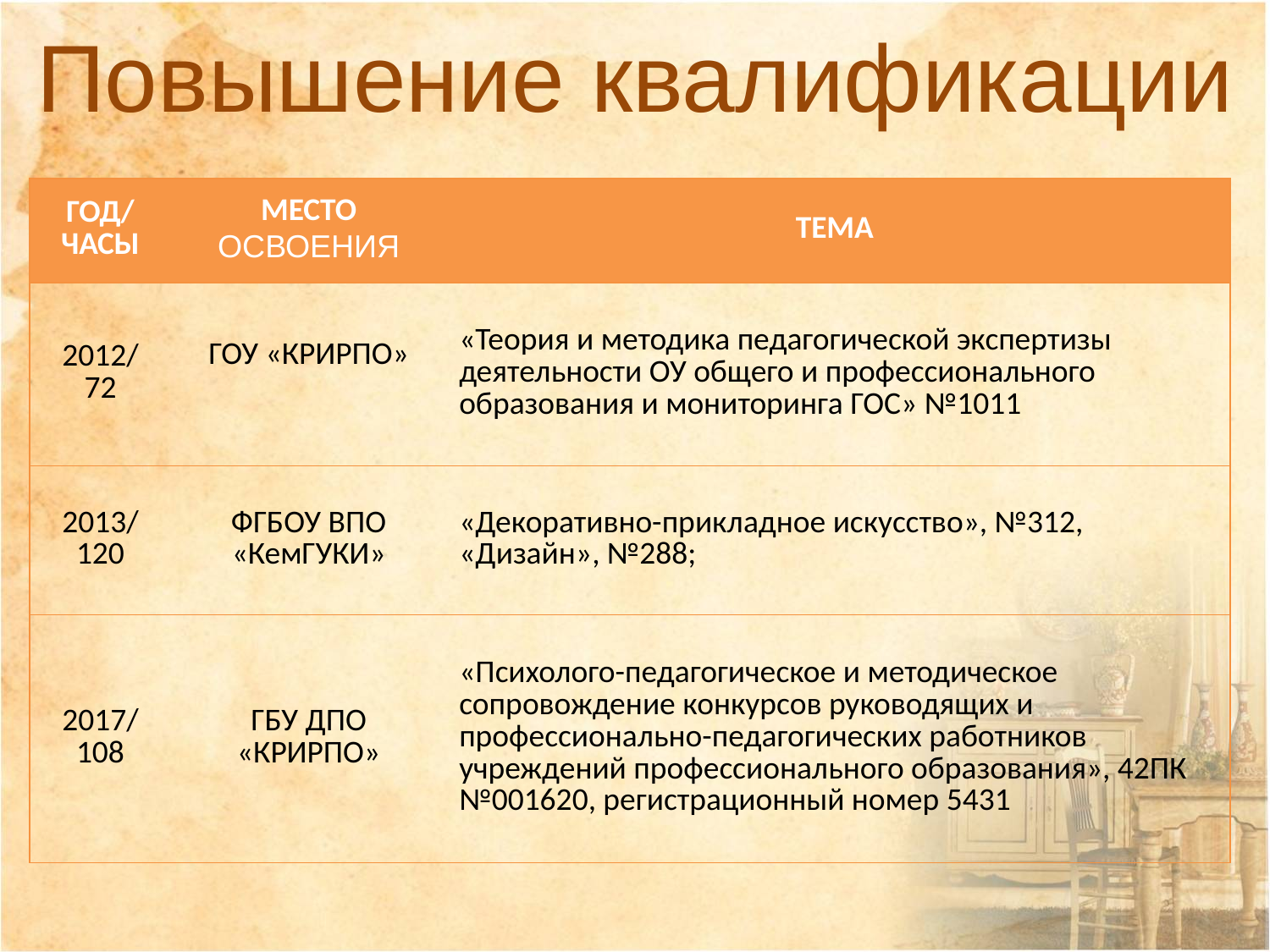

Повышение квалификации
| ГОД/ ЧАСЫ | МЕСТО ОСВОЕНИЯ | ТЕМА |
| --- | --- | --- |
| 2012/ 72 | ГОУ «КРИРПО» | «Теория и методика педагогической экспертизы деятельности ОУ общего и профессионального образования и мониторинга ГОС» №1011 |
| 2013/ 120 | ФГБОУ ВПО «КемГУКИ» | «Декоративно-прикладное искусство», №312, «Дизайн», №288; |
| 2017/ 108 | ГБУ ДПО «КРИРПО» | «Психолого-педагогическое и методическое сопровождение конкурсов руководящих и профессионально-педагогических работников учреждений профессионального образования», 42ПК №001620, регистрационный номер 5431 |